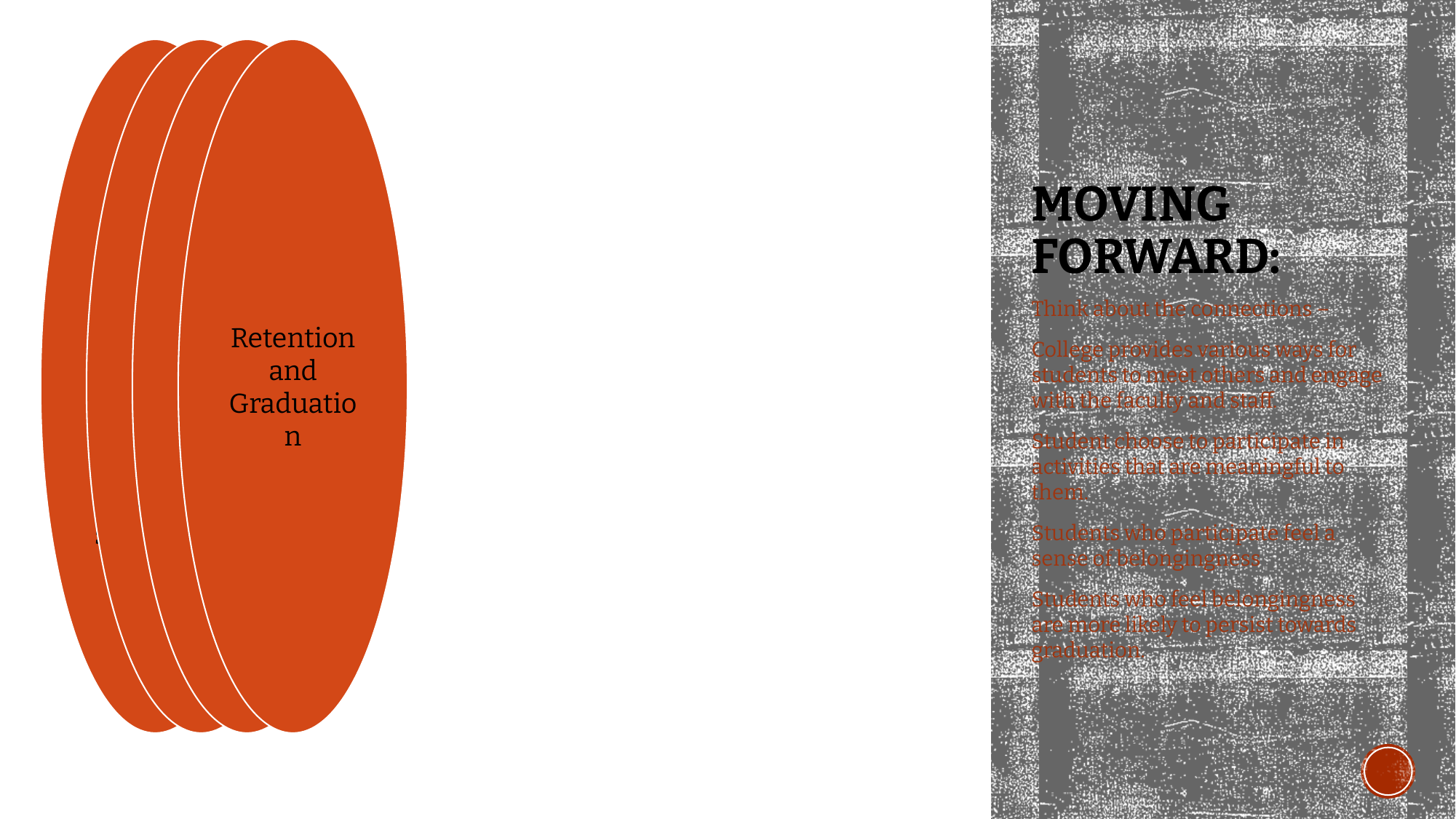

# Moving Forward:
Think about the connections –
College provides various ways for students to meet others and engage with the faculty and staff.
Student choose to participate in activities that are meaningful to them.
Students who participate feel a sense of belongingness
Students who feel belongingness are more likely to persist towards graduation.